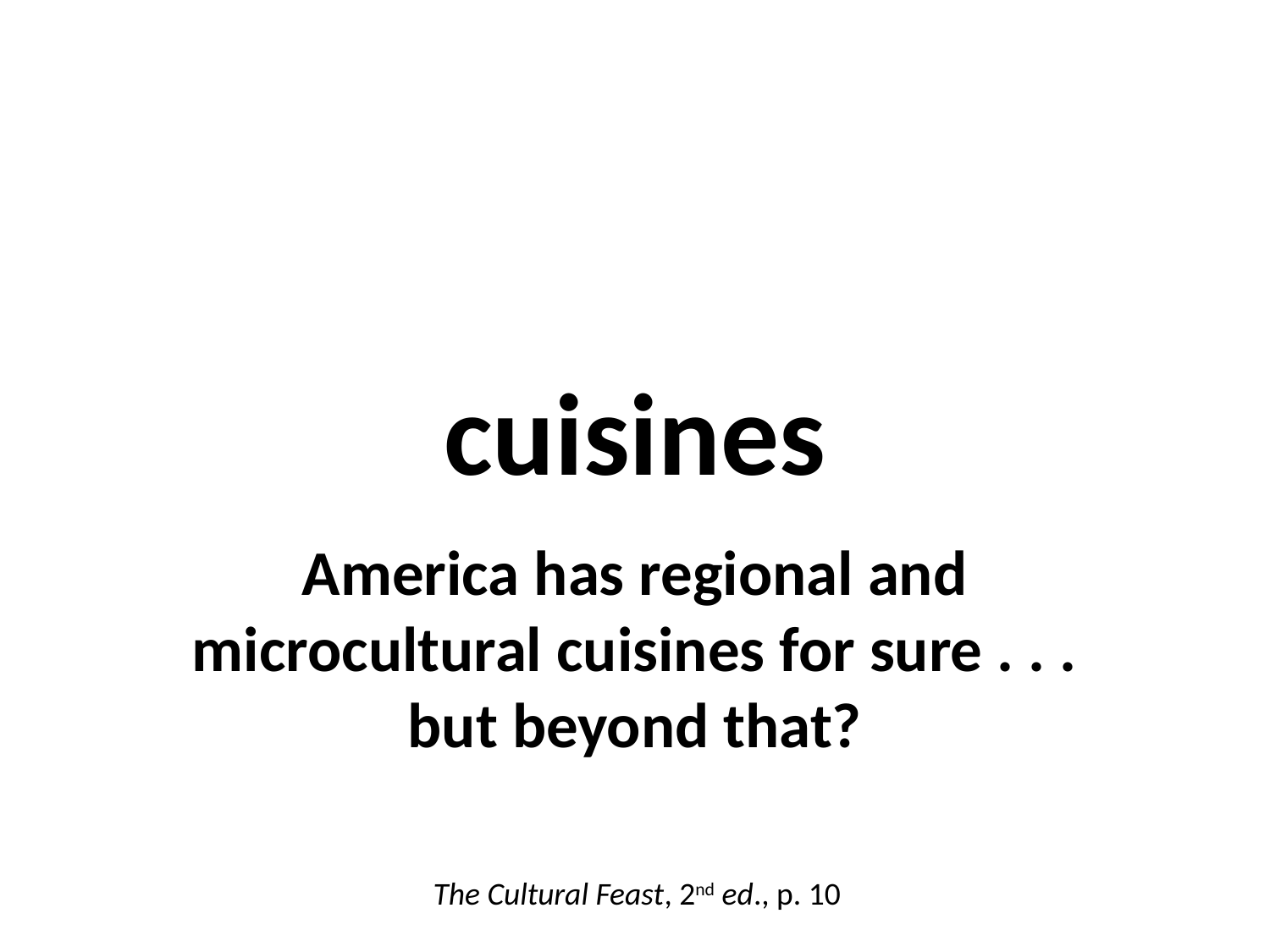

cuisines

America has regional and microcultural cuisines for sure . . .
but beyond that?
The Cultural Feast, 2nd ed., p. 10